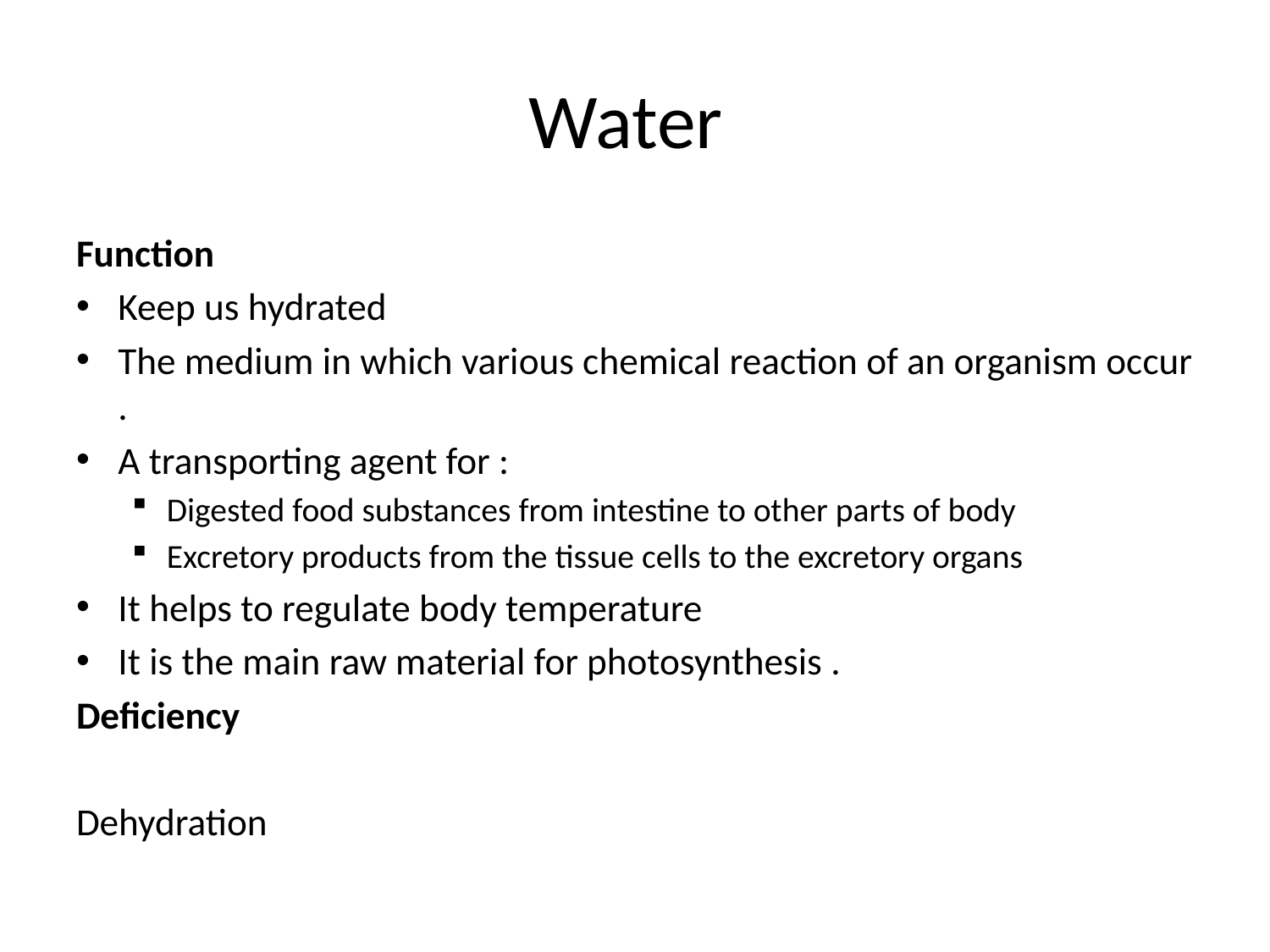

# Water
Function
Keep us hydrated
The medium in which various chemical reaction of an organism occur .
A transporting agent for :
Digested food substances from intestine to other parts of body
Excretory products from the tissue cells to the excretory organs
It helps to regulate body temperature
It is the main raw material for photosynthesis .
Deficiency

Dehydration